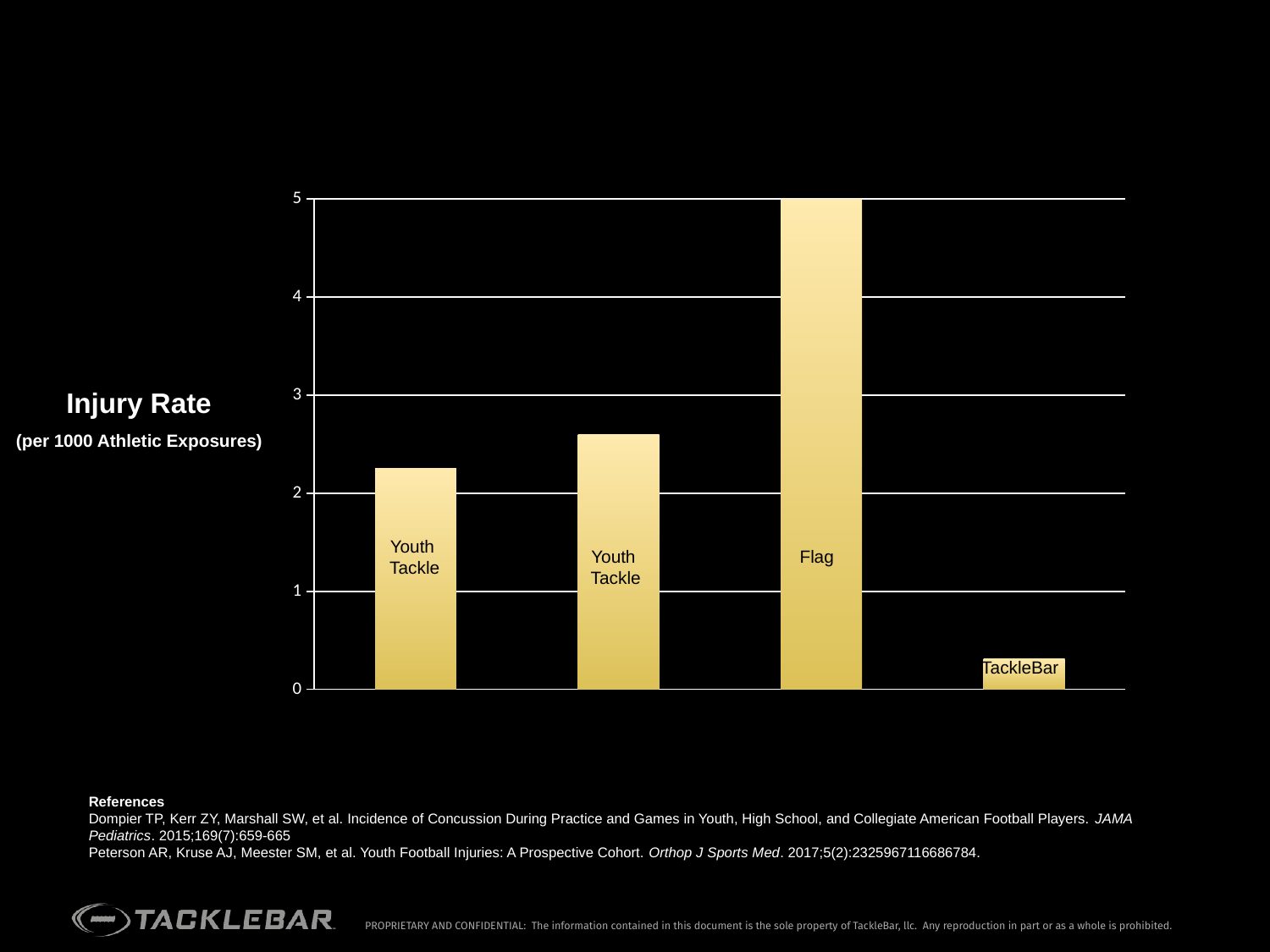

### Chart

| Category |  |
|---|---|
Injury Rate
(per 1000 Athletic Exposures)
Youth
Tackle
Youth
Tackle
Flag
TackleBar
References
Dompier TP, Kerr ZY, Marshall SW, et al. Incidence of Concussion During Practice and Games in Youth, High School, and Collegiate American Football Players. JAMA Pediatrics. 2015;169(7):659-665
Peterson AR, Kruse AJ, Meester SM, et al. Youth Football Injuries: A Prospective Cohort. Orthop J Sports Med. 2017;5(2):2325967116686784.